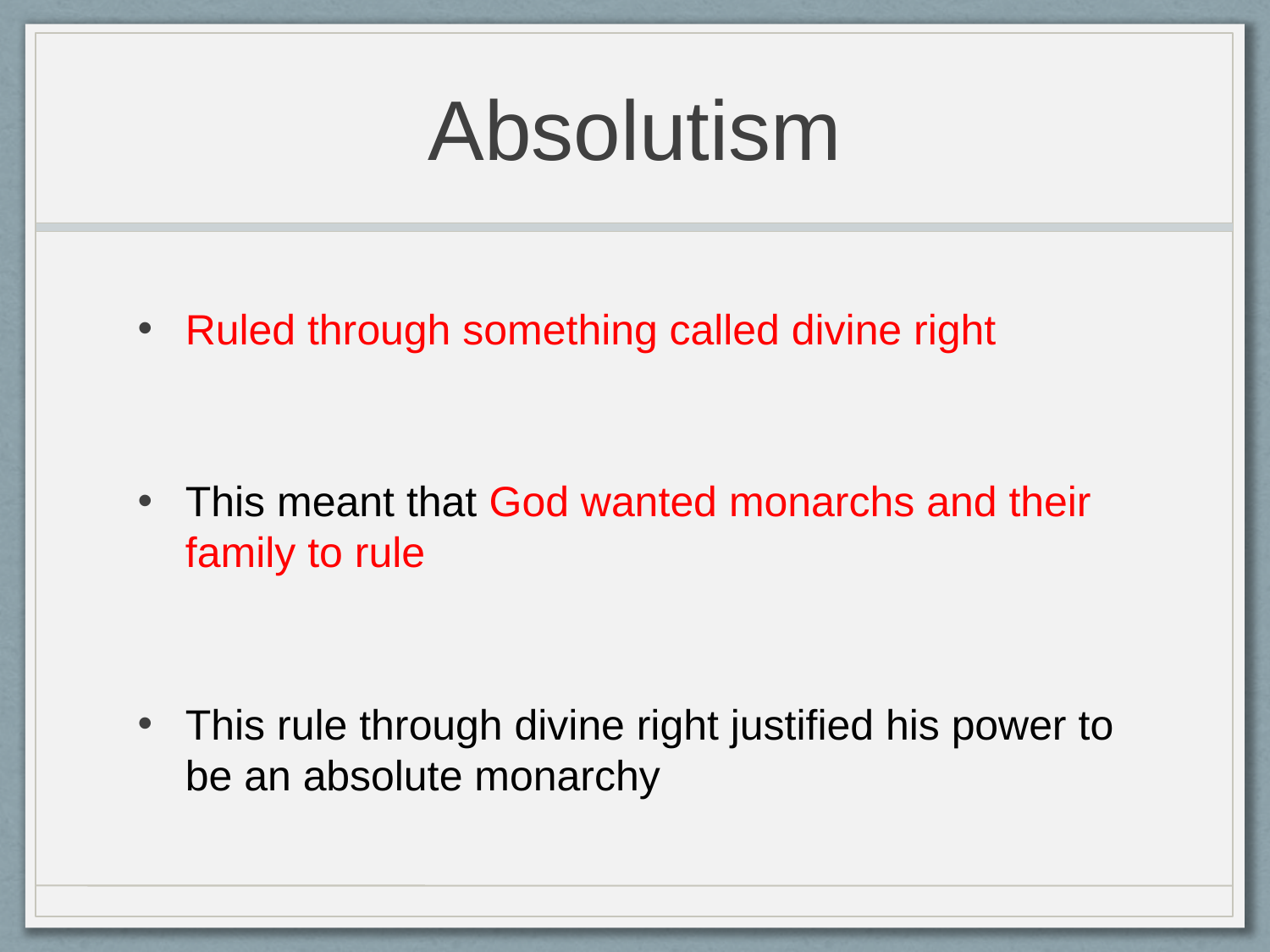

# Absolutism
Ruled through something called divine right

This meant that God wanted monarchs and their family to rule

This rule through divine right justified his power to be an absolute monarchy